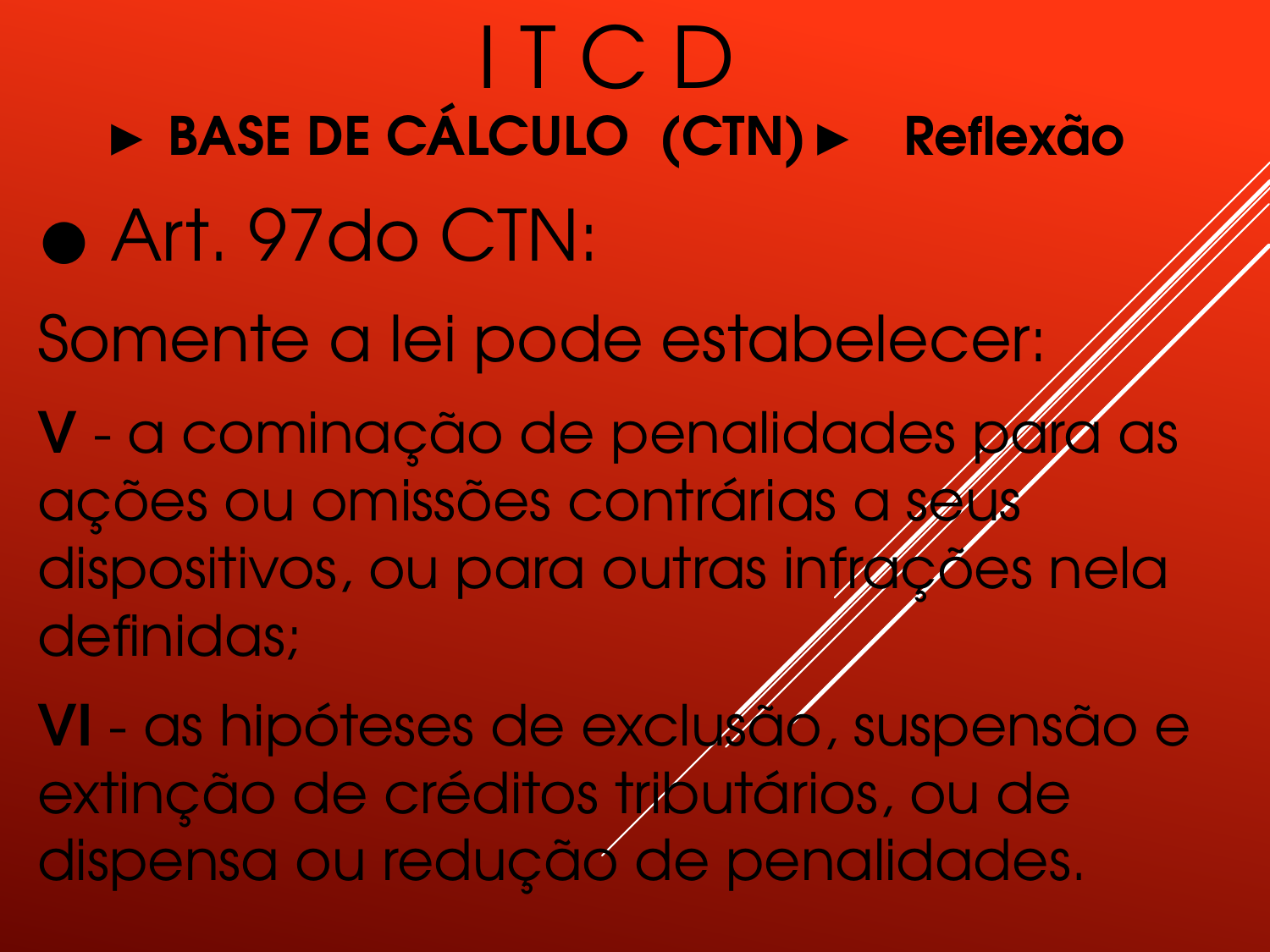

# I T C D
► BASE DE CÁLCULO  (CTN)►   Reflexão
● Art. 97do CTN:
Somente a lei pode estabelecer:
V - a cominação de penalidades para as ações ou omissões contrárias a seus dispositivos, ou para outras infrações nela definidas;
VI - as hipóteses de exclusão, suspensão e extinção de créditos tributários, ou de dispensa ou redução de penalidades.